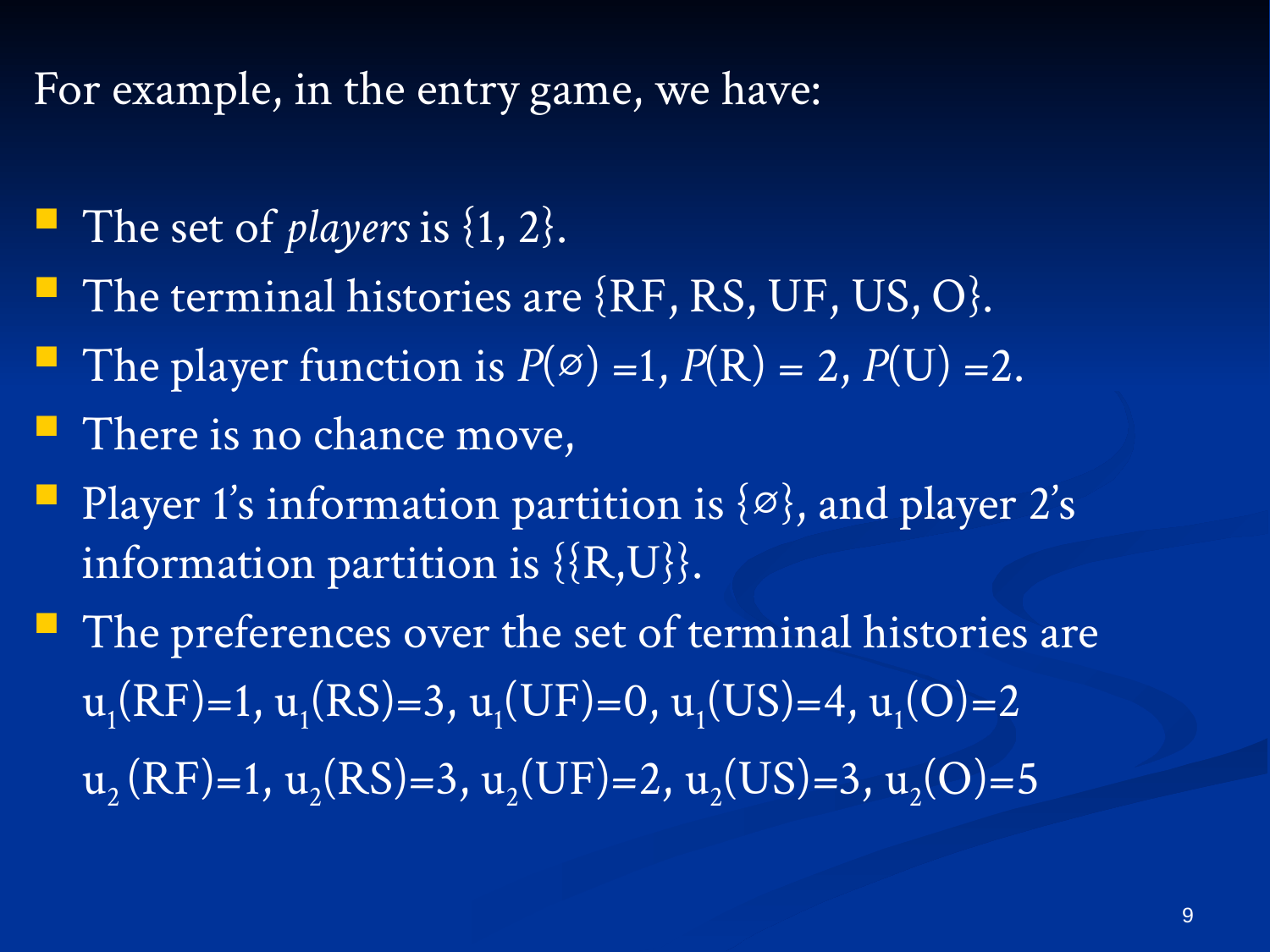

For example, in the entry game, we have:

The set of players is {1, 2}.
The terminal histories are {RF, RS, UF, US, O}.
The player function is P(∅) =1, P(R) = 2, P(U) =2.
There is no chance move,
Player 1’s information partition is {∅}, and player 2’s information partition is {{R,U}}.
The preferences over the set of terminal histories are
	u1(RF)=1, u1(RS)=3, u1(UF)=0, u1(US)=4, u1(O)=2
	u2 (RF)=1, u2(RS)=3, u2(UF)=2, u2(US)=3, u2(O)=5

9